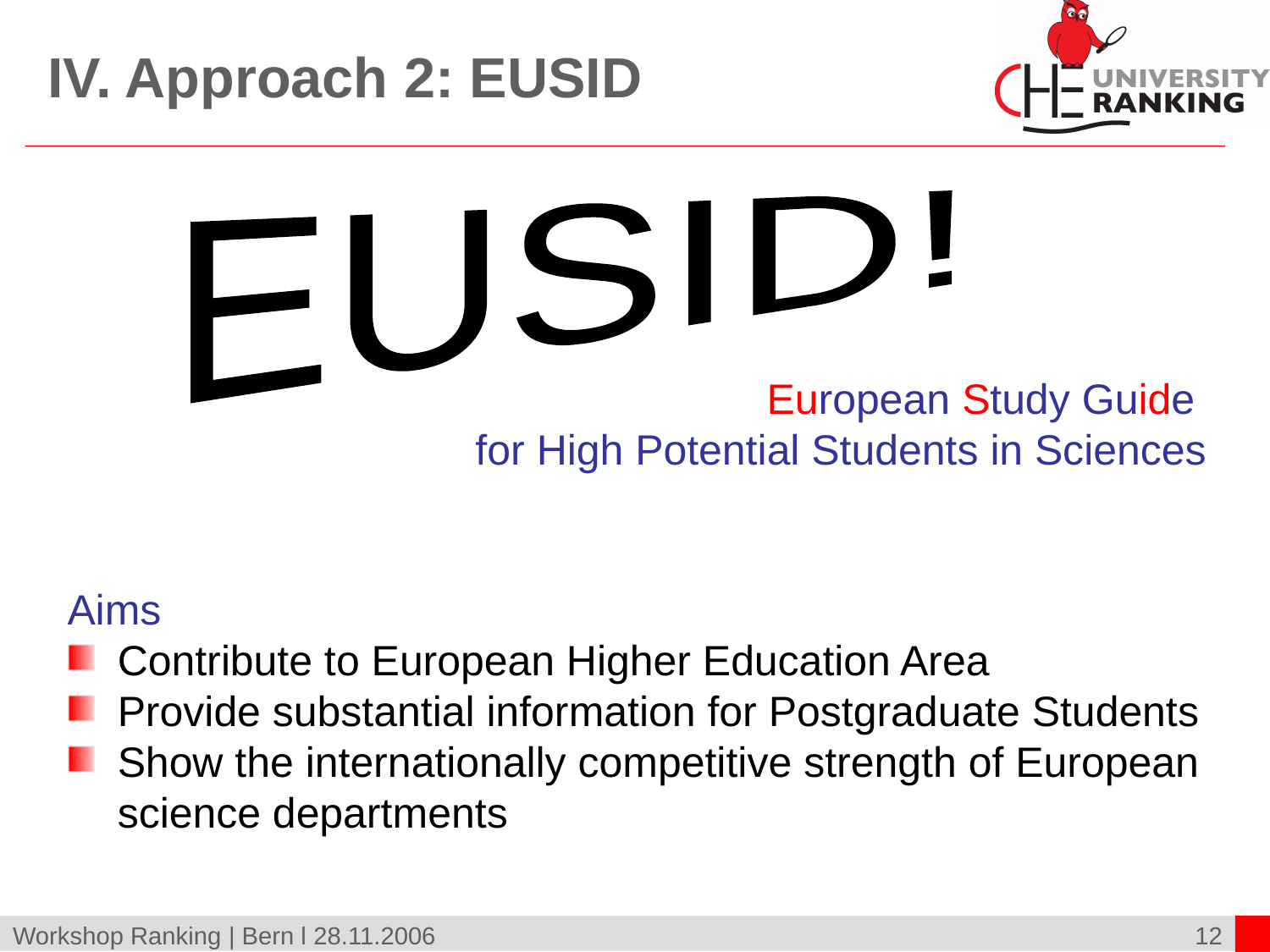

# IV. Approach 2: EUSID
EUSID!
European Study Guide
for High Potential Students in Sciences
Aims
Contribute to European Higher Education Area
Provide substantial information for Postgraduate Students
Show the internationally competitive strength of European  science departments
Workshop Ranking | Bern l 28.11.2006
12